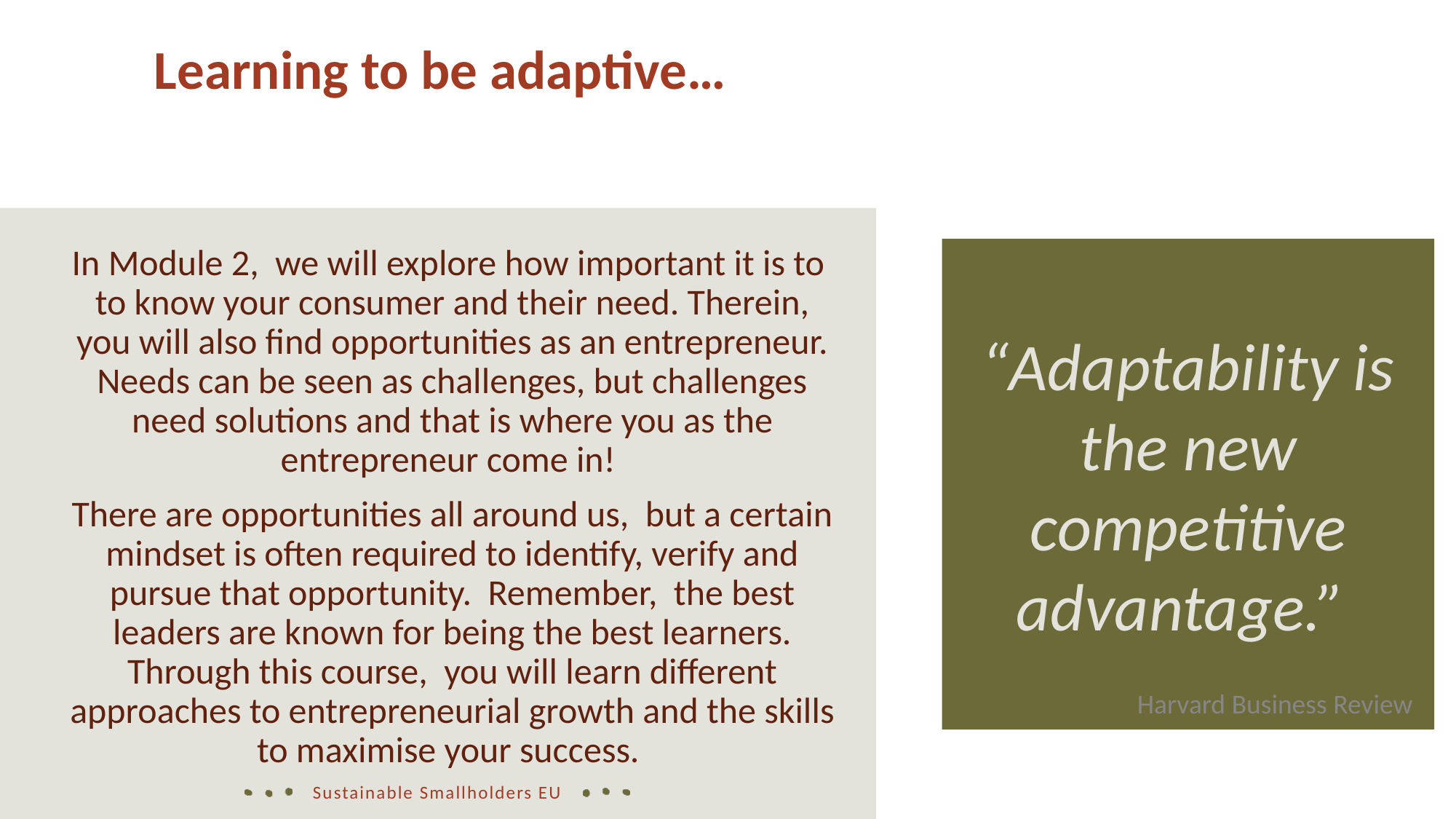

Learning to be adaptive…
In Module 2,  we will explore how important it is to  to know your consumer and their need. Therein, you will also find opportunities as an entrepreneur. Needs can be seen as challenges, but challenges need solutions and that is where you as the entrepreneur come in!
There are opportunities all around us,  but a certain mindset is often required to identify, verify and pursue that opportunity.  Remember,  the best leaders are known for being the best learners. Through this course,  you will learn different approaches to entrepreneurial growth and the skills to maximise your success.

“Adaptability is the new competitive advantage.”

Harvard Business Review